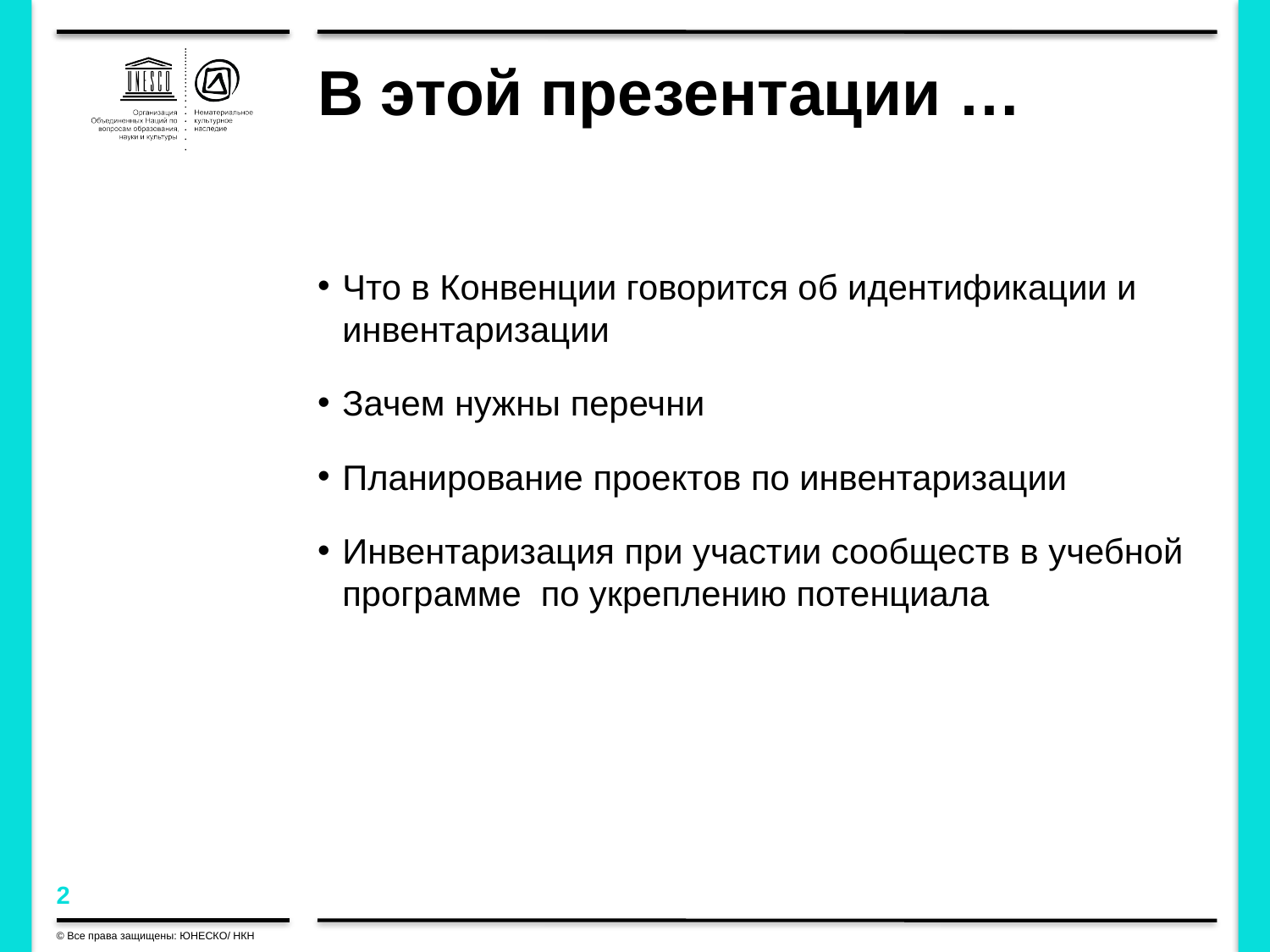

# В этой презентации …
Что в Конвенции говорится об идентификации и инвентаризации
Зачем нужны перечни
Планирование проектов по инвентаризации
Инвентаризация при участии сообществ в учебной программе  по укреплению потенциала
© Все права защищены: ЮНЕСКО/ НКН